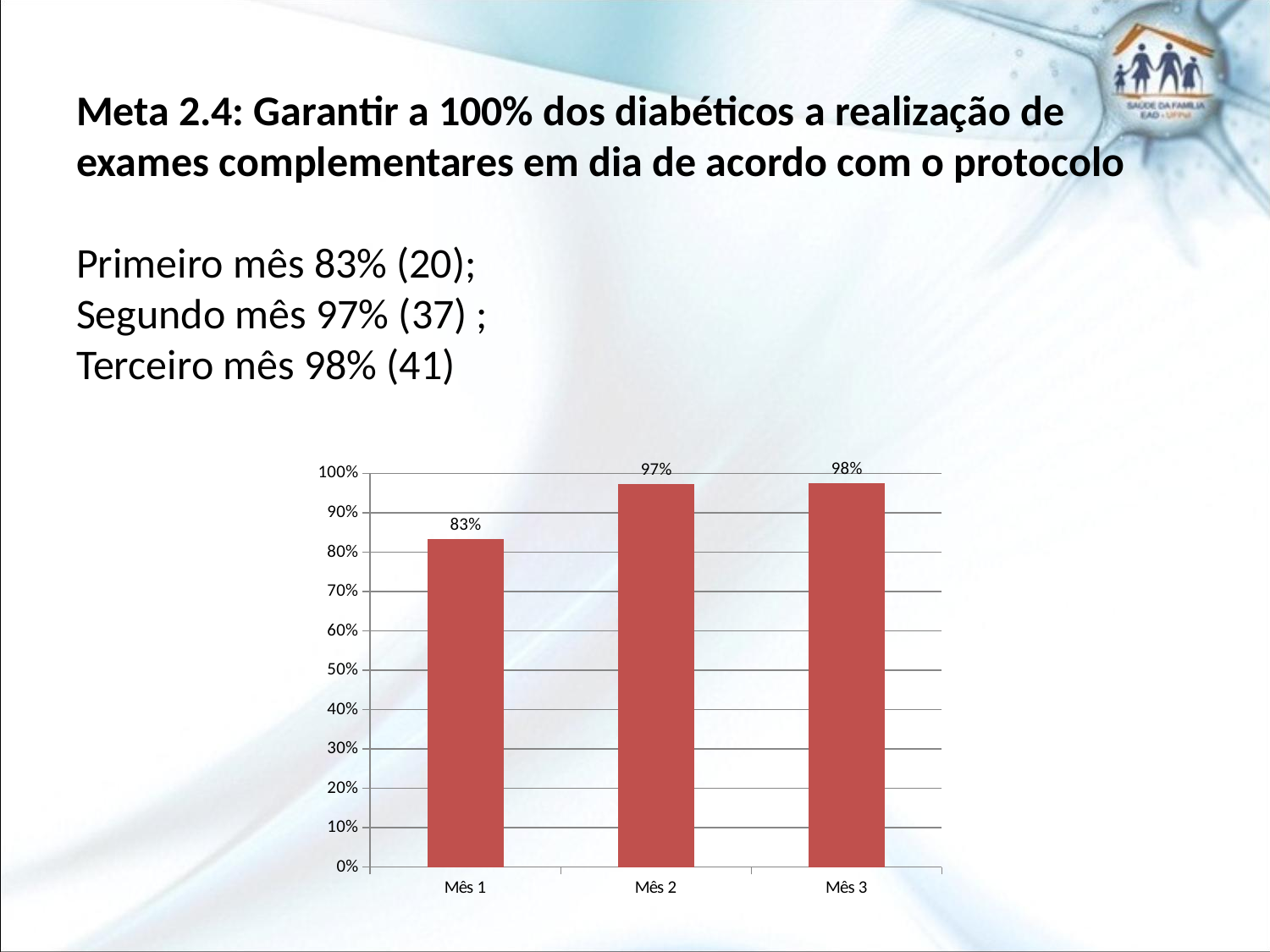

# Meta 2.4: Garantir a 100% dos diabéticos a realização de exames complementares em dia de acordo com o protocolo Primeiro mês 83% (20); Segundo mês 97% (37) ; Terceiro mês 98% (41)

### Chart

| Category |  |
|---|---|
| Mês 1 | 0.833 |
| Mês 2 | 0.974 |
| Mês 3 | 0.976 |